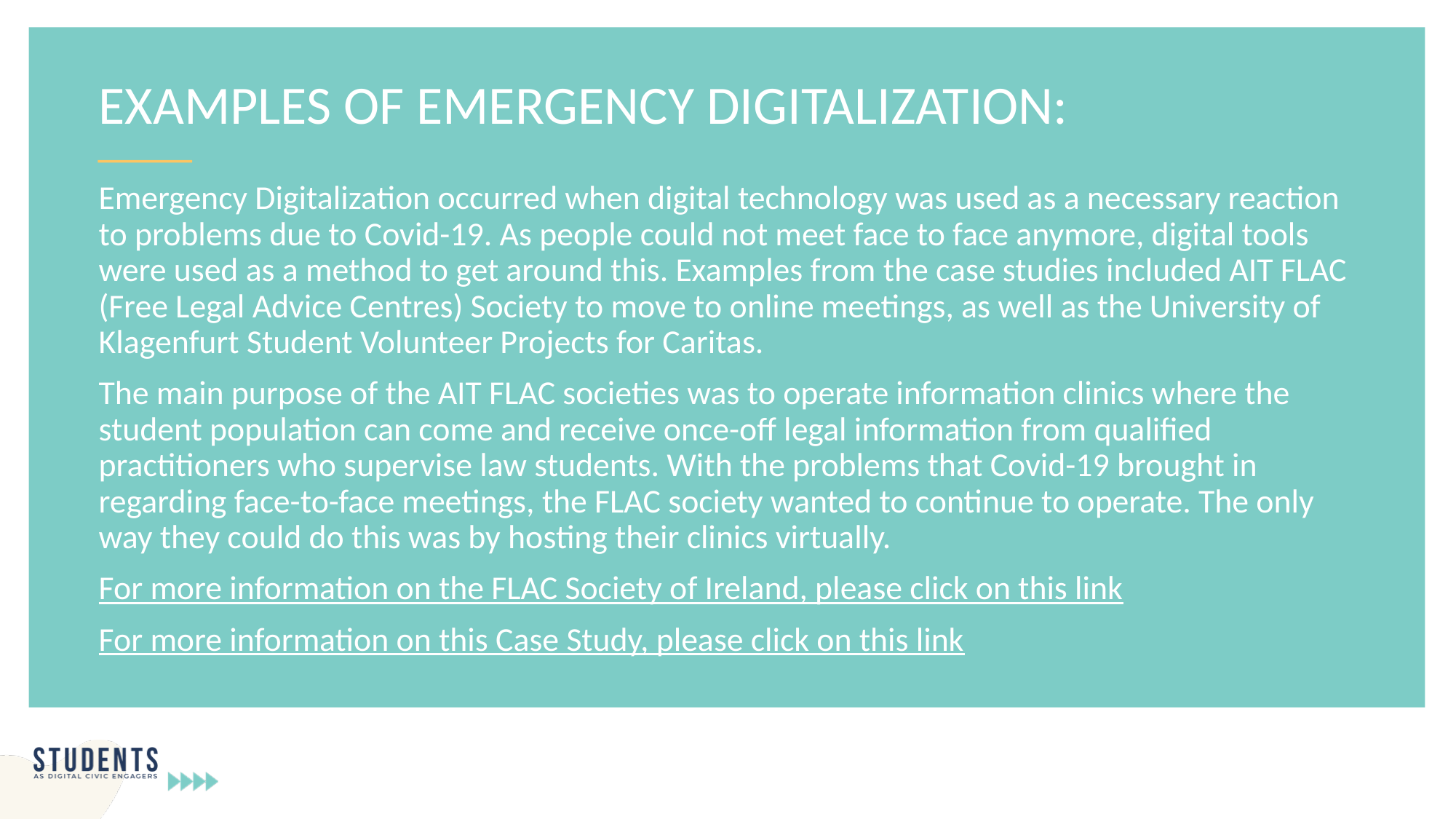

EXAMPLES OF EMERGENCY DIGITALIZATION:

Emergency Digitalization occurred when digital technology was used as a necessary reaction to problems due to Covid-19. As people could not meet face to face anymore, digital tools were used as a method to get around this. Examples from the case studies included AIT FLAC (Free Legal Advice Centres) Society to move to online meetings, as well as the University of Klagenfurt Student Volunteer Projects for Caritas.
The main purpose of the AIT FLAC societies was to operate information clinics where the student population can come and receive once-off legal information from qualified practitioners who supervise law students. With the problems that Covid-19 brought in regarding face-to-face meetings, the FLAC society wanted to continue to operate. The only way they could do this was by hosting their clinics virtually.
For more information on the FLAC Society of Ireland, please click on this link
For more information on this Case Study, please click on this link